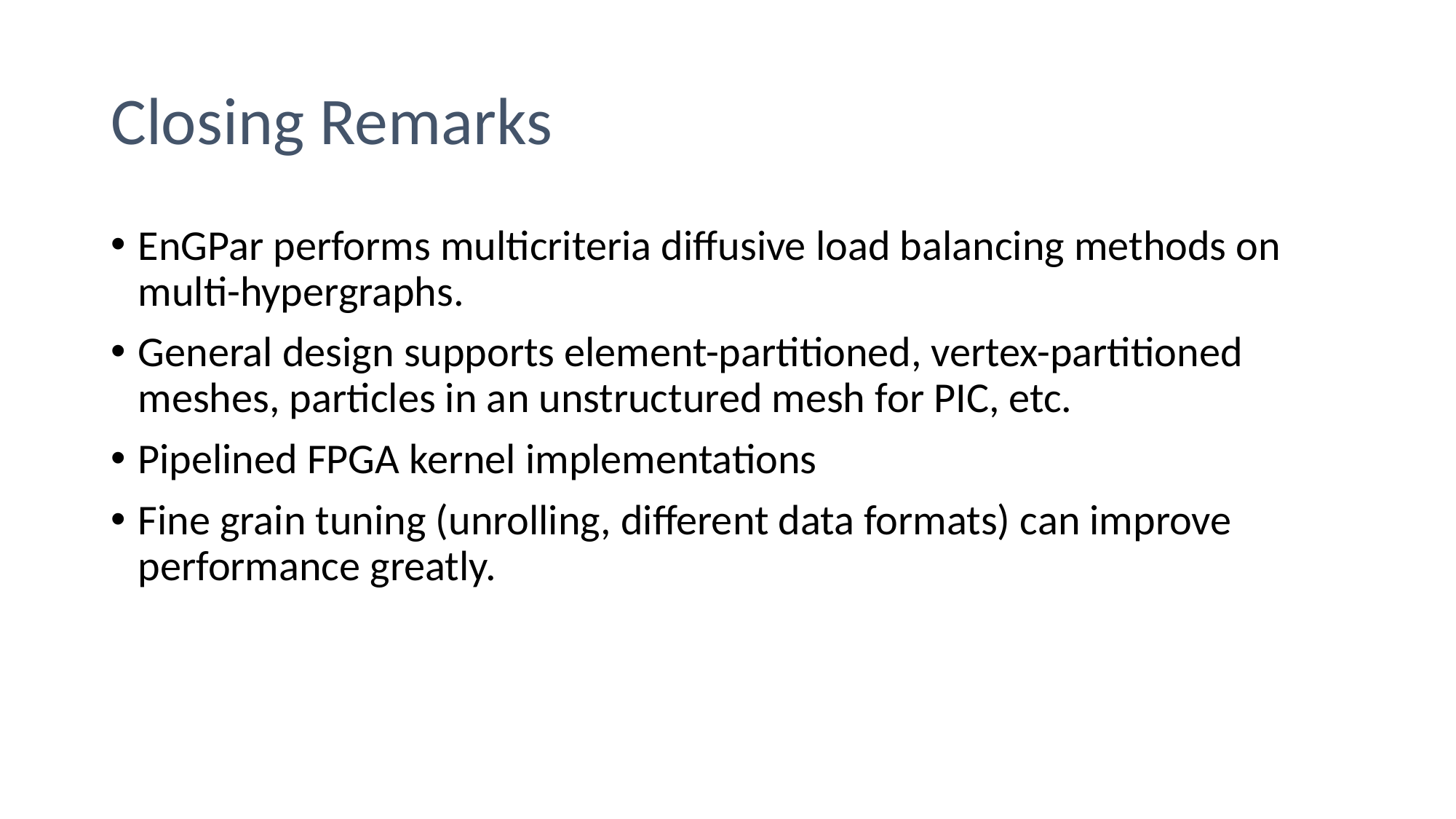

Closing Remarks
EnGPar performs multicriteria diffusive load balancing methods on multi-hypergraphs.
General design supports element-partitioned, vertex-partitioned meshes, particles in an unstructured mesh for PIC, etc.
Pipelined FPGA kernel implementations
Fine grain tuning (unrolling, different data formats) can improve performance greatly.